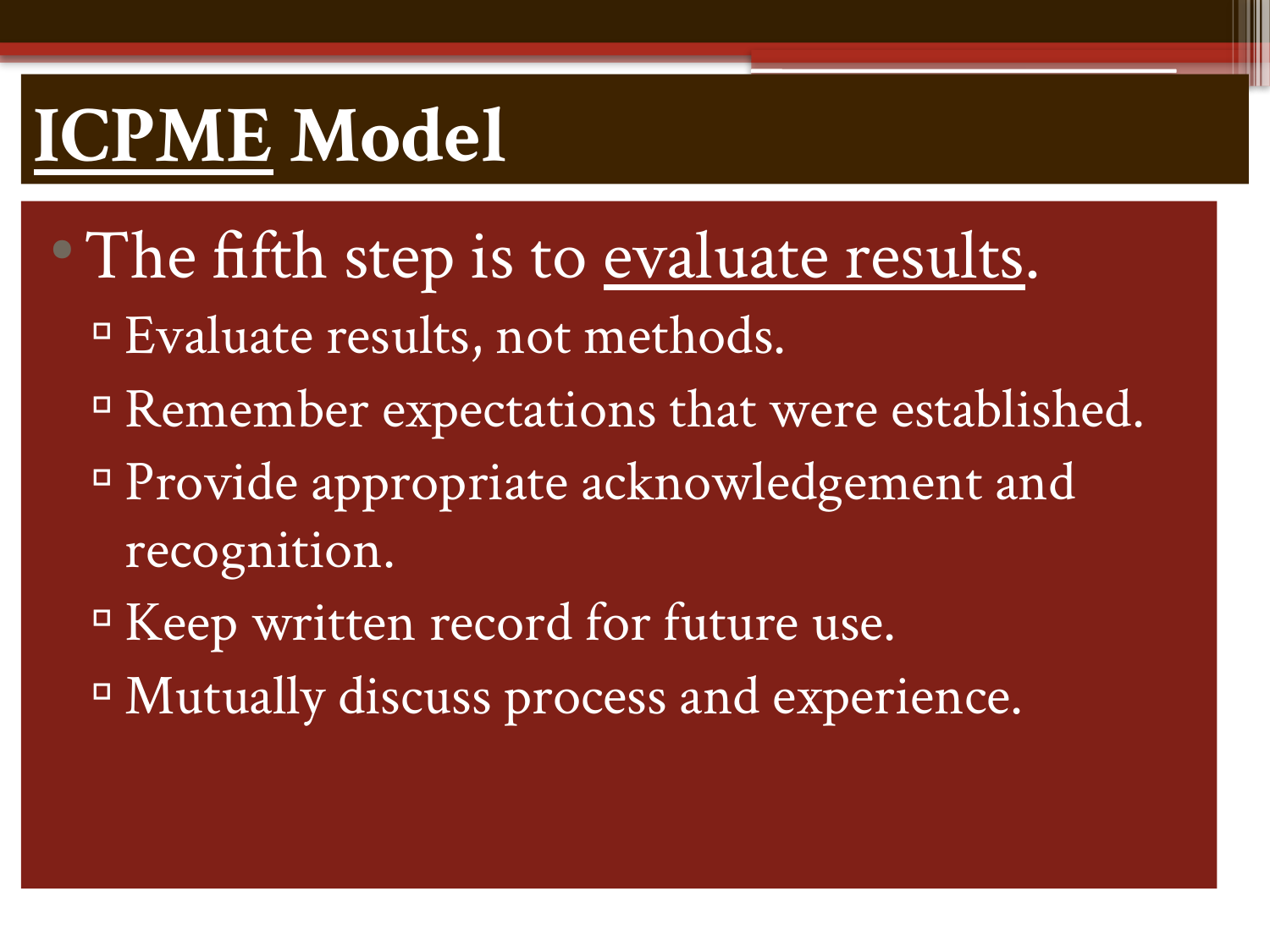

# ICPME Model
The fifth step is to evaluate results.
Evaluate results, not methods.
Remember expectations that were established.
Provide appropriate acknowledgement and recognition.
Keep written record for future use.
Mutually discuss process and experience.